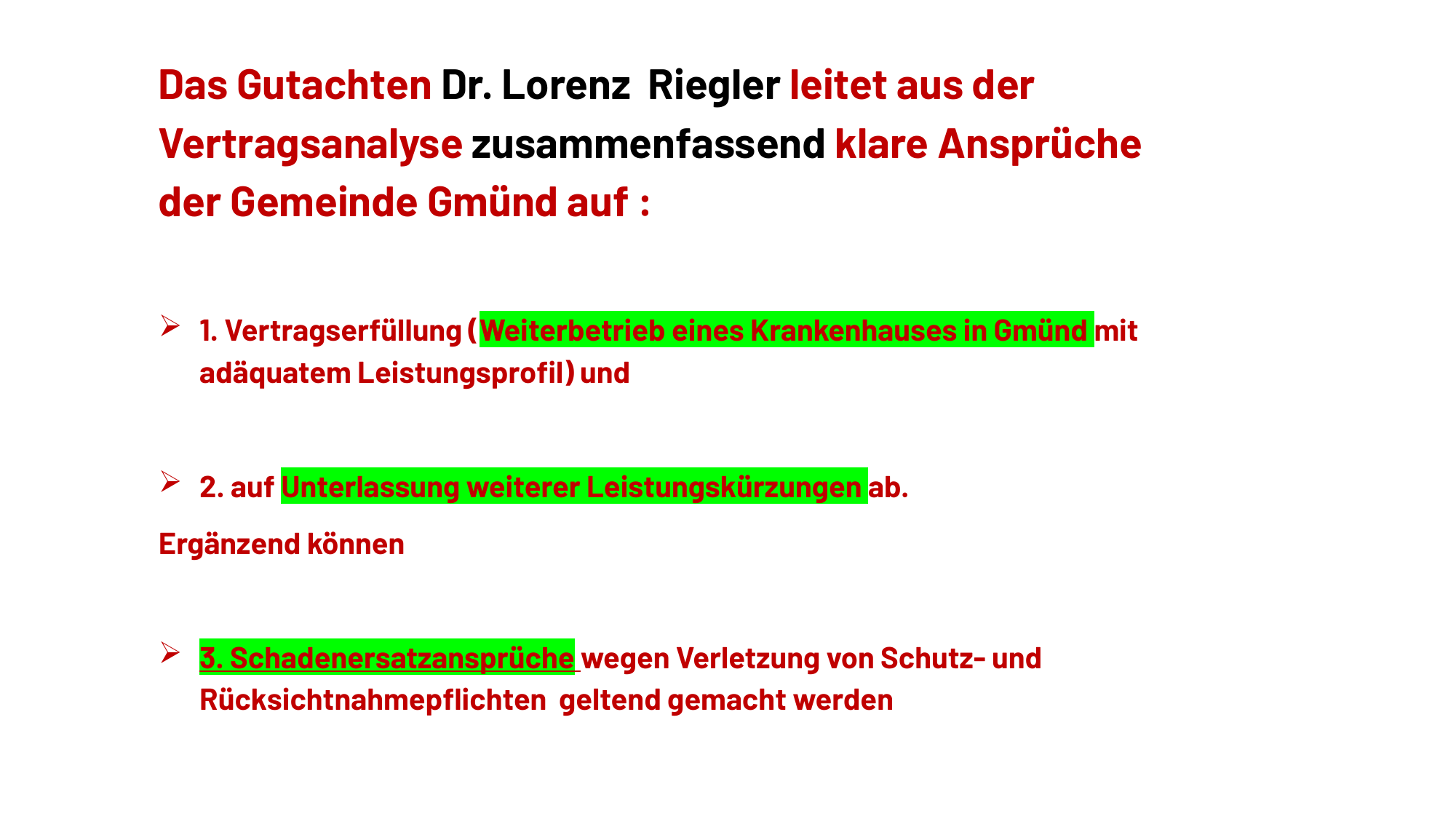

Das Gutachten Dr. Lorenz  Riegler leitet aus der Vertragsanalyse zusammenfassend klare Ansprüche  der Gemeinde Gmünd auf :

1. Vertragserfüllung (Weiterbetrieb eines Krankenhauses in Gmünd mit adäquatem Leistungsprofil) und

2. auf Unterlassung weiterer Leistungskürzungen ab.
Ergänzend können

3. Schadenersatzansprüche wegen Verletzung von Schutz- und Rücksichtnahmepflichten  geltend gemacht werden